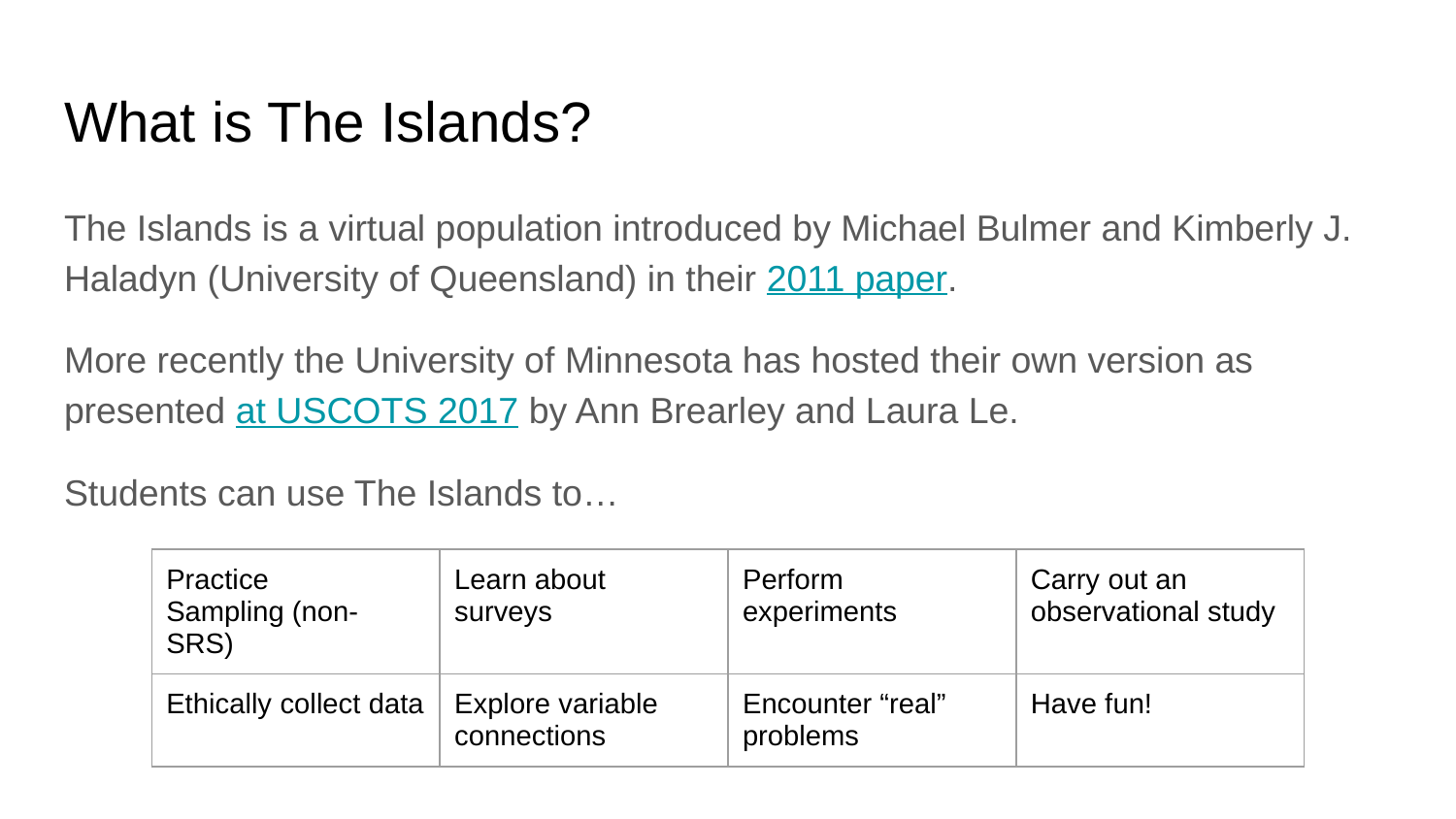

# What is The Islands?
The Islands is a virtual population introduced by Michael Bulmer and Kimberly J. Haladyn (University of Queensland) in their 2011 paper.
More recently the University of Minnesota has hosted their own version as presented at USCOTS 2017 by Ann Brearley and Laura Le.
Students can use The Islands to…

| Practice Sampling (non-SRS) | Learn about surveys | Perform experiments | Carry out an observational study |
| --- | --- | --- | --- |
| Ethically collect data | Explore variable connections | Encounter “real” problems | Have fun! |